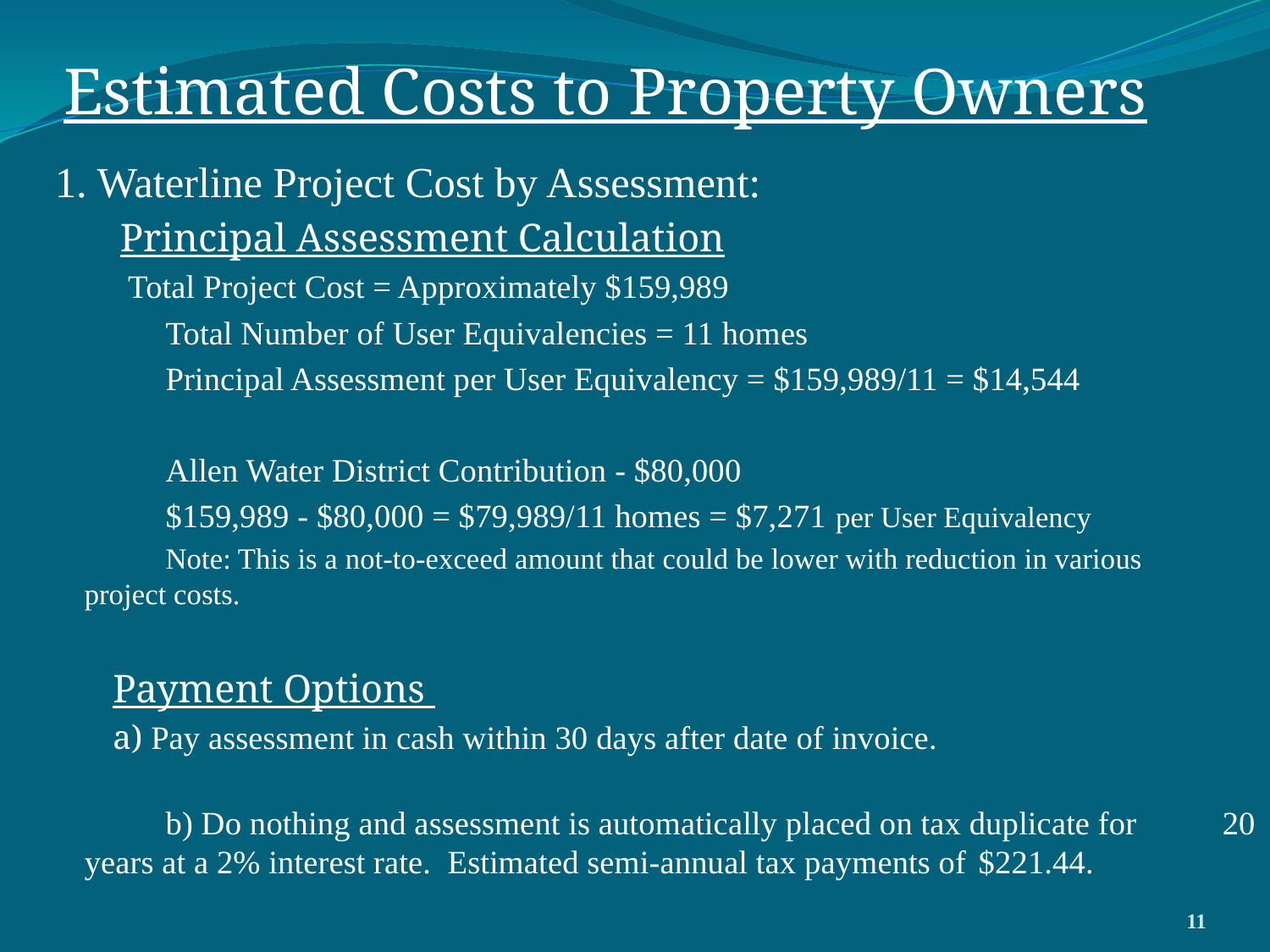

# Estimated Costs to Property Owners
1. Waterline Project Cost by Assessment:
	Principal Assessment Calculation
	Total Project Cost = Approximately $159,989
		Total Number of User Equivalencies = 11 homes
		Principal Assessment per User Equivalency = $159,989/11 = $14,544

 		Allen Water District Contribution - $80,000
		$159,989 - $80,000 = $79,989/11 homes = $7,271 per User Equivalency
		Note: This is a not-to-exceed amount that could be lower with reduction in various 	project costs.

	Payment Options
	a) Pay assessment in cash within 30 days after date of invoice.
		b) Do nothing and assessment is automatically placed on tax duplicate for 			20 years at a 2% interest rate.  Estimated semi-annual tax payments of 			$221.44.
11